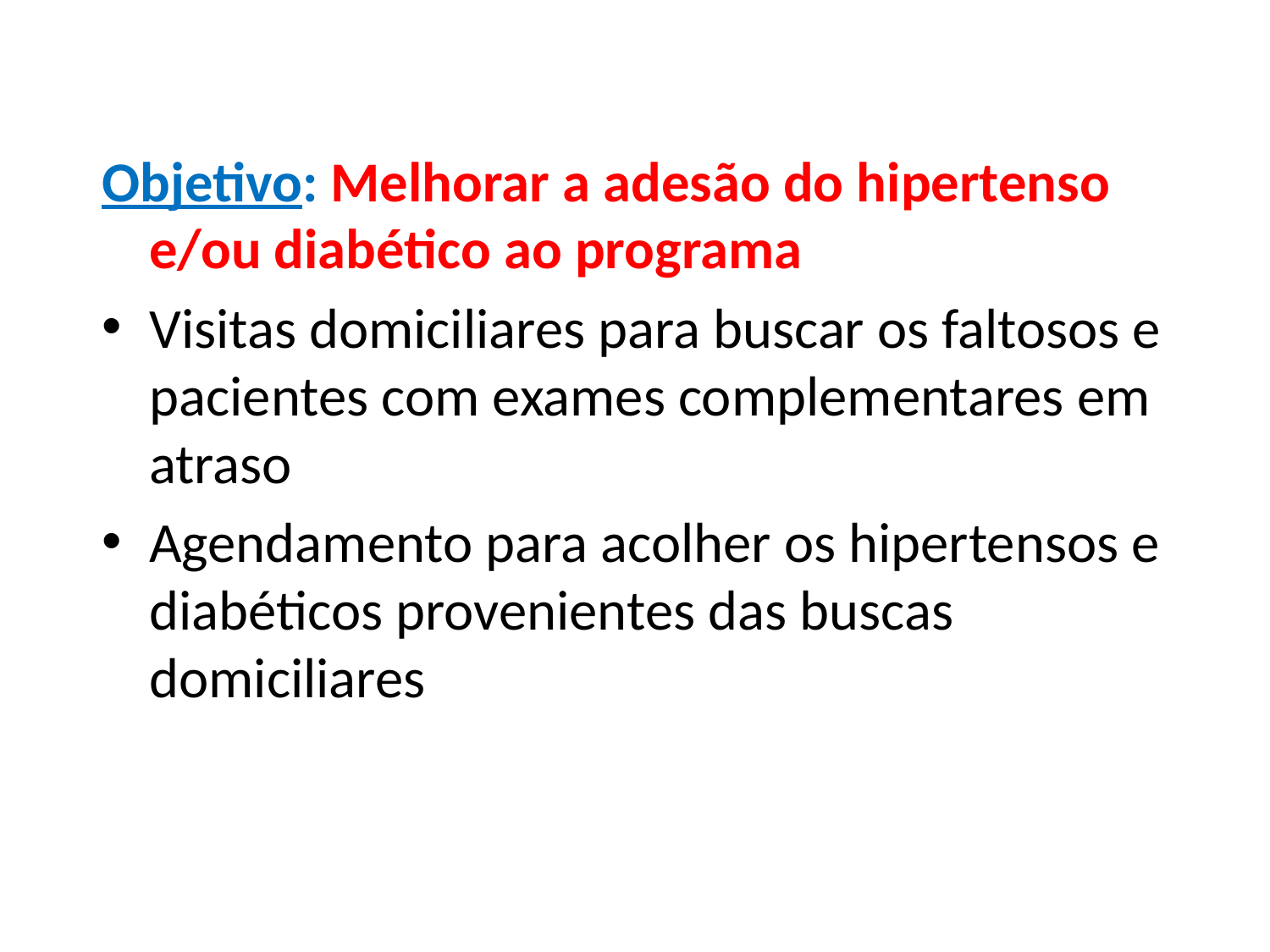

Objetivo: Melhorar a adesão do hipertenso e/ou diabético ao programa
Visitas domiciliares para buscar os faltosos e pacientes com exames complementares em atraso
Agendamento para acolher os hipertensos e diabéticos provenientes das buscas domiciliares